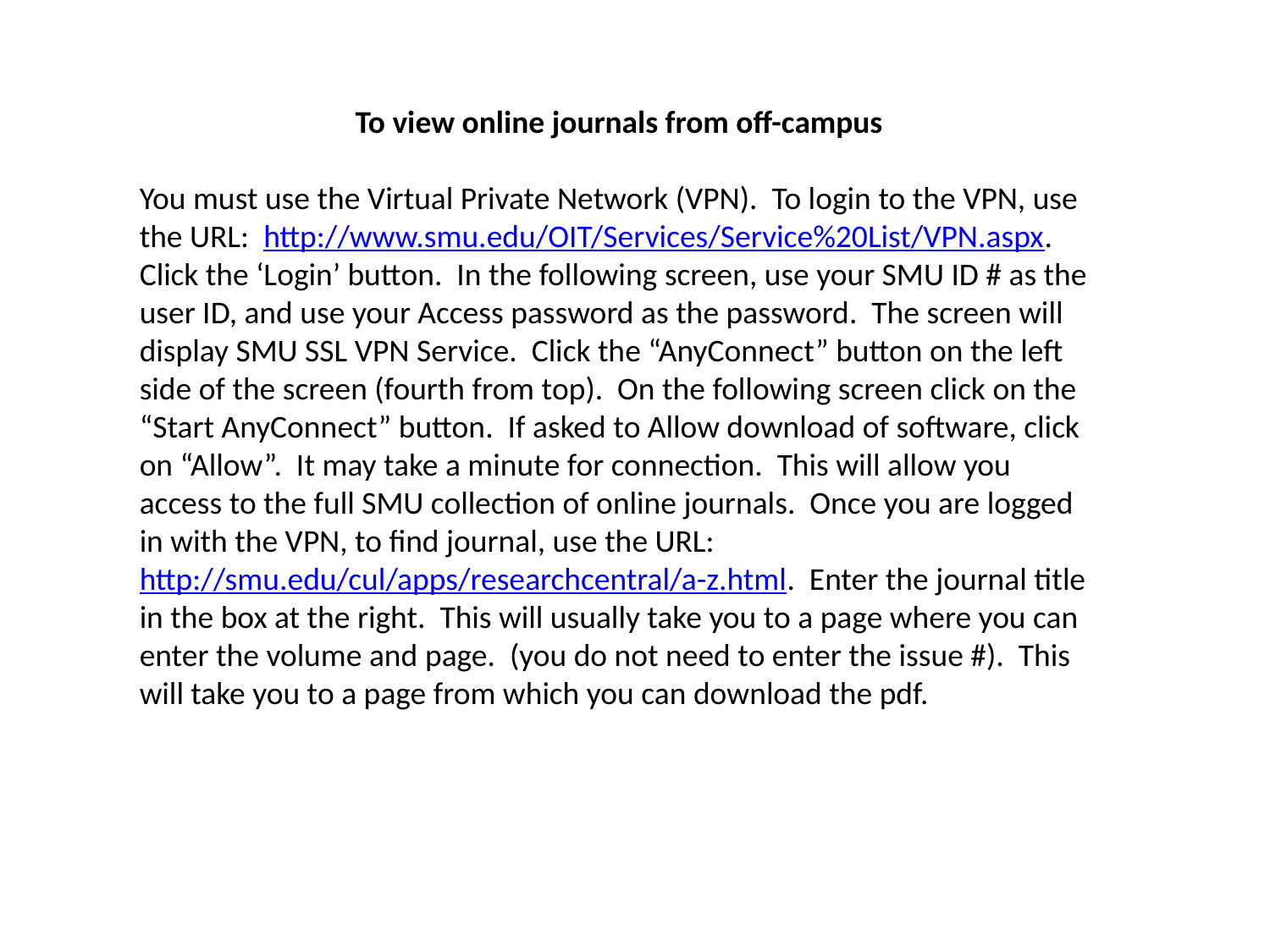

To view online journals from off-campus

You must use the Virtual Private Network (VPN).  To login to the VPN, use the URL:  http://www.smu.edu/OIT/Services/Service%20List/VPN.aspx.   Click the ‘Login’ button.  In the following screen, use your SMU ID # as the user ID, and use your Access password as the password.  The screen will display SMU SSL VPN Service.  Click the “AnyConnect” button on the left side of the screen (fourth from top).  On the following screen click on the “Start AnyConnect” button.  If asked to Allow download of software, click on “Allow”.  It may take a minute for connection.  This will allow you access to the full SMU collection of online journals.  Once you are logged in with the VPN, to find journal, use the URL:  http://smu.edu/cul/apps/researchcentral/a-z.html.  Enter the journal title in the box at the right.  This will usually take you to a page where you can enter the volume and page.  (you do not need to enter the issue #).  This will take you to a page from which you can download the pdf.